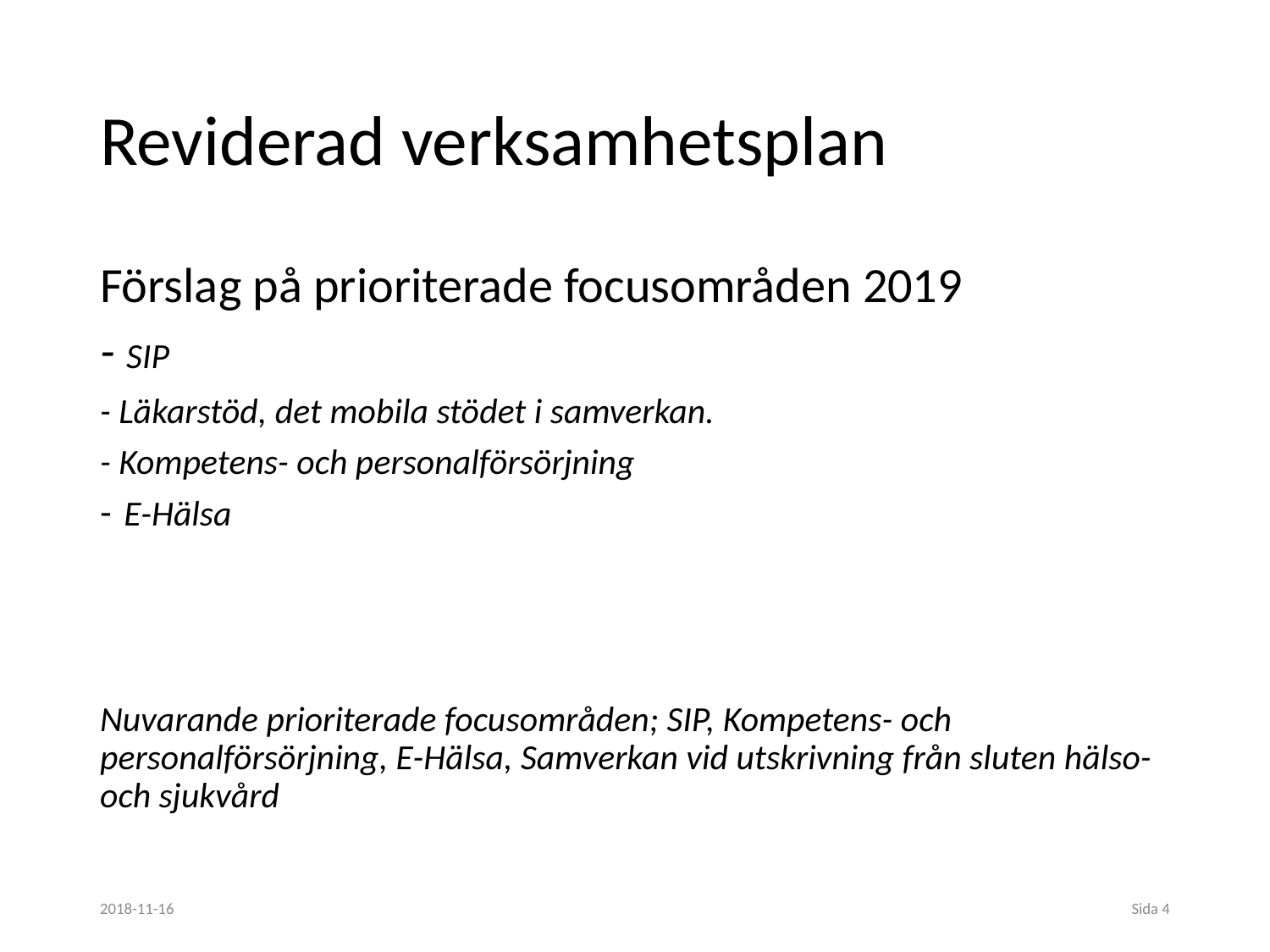

# Reviderad verksamhetsplan
Förslag på prioriterade focusområden 2019
- SIP
- Läkarstöd, det mobila stödet i samverkan.
- Kompetens- och personalförsörjning
E-Hälsa

Nuvarande prioriterade focusområden; SIP, Kompetens- och personalförsörjning, E-Hälsa, Samverkan vid utskrivning från sluten hälso- och sjukvård

2018-11-16
Sida 4